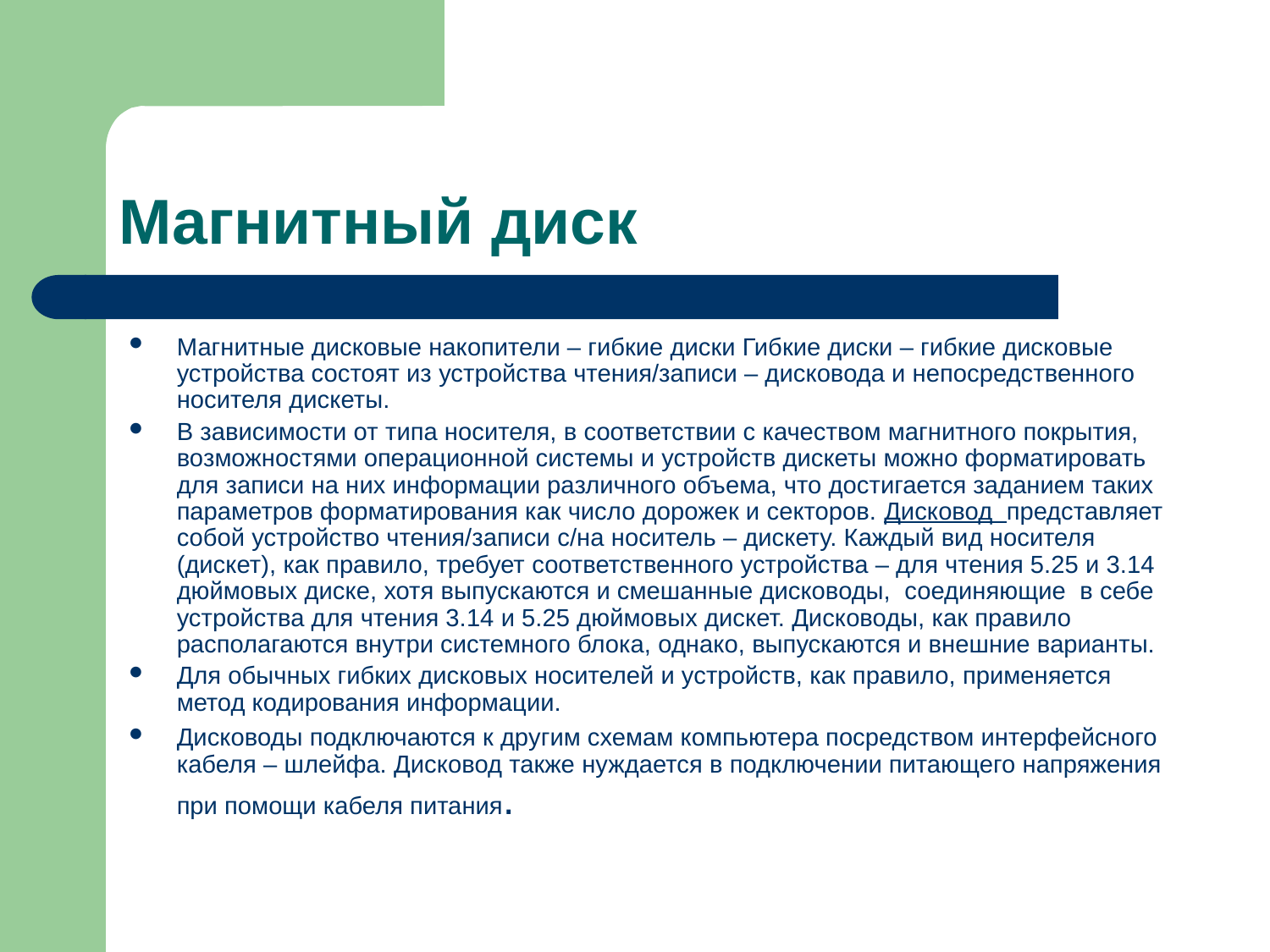

# Магнитный диск
Магнитные дисковые накопители – гибкие диски Гибкие диски – гибкие дисковые устройства состоят из устройства чтения/записи – дисковода и непосредственного носителя дискеты.
В зависимости от типа носителя, в соответствии с качеством магнитного покрытия, возможностями операционной системы и устройств дискеты можно форматировать для записи на них информации различного объема, что достигается заданием таких параметров форматирования как число дорожек и секторов. Дисковод  представляет собой устройство чтения/записи с/на носитель – дискету. Каждый вид носителя (дискет), как правило, требует соответственного устройства – для чтения 5.25 и 3.14 дюймовых диске, хотя выпускаются и смешанные дисководы,  соединяющие  в себе устройства для чтения 3.14 и 5.25 дюймовых дискет. Дисководы, как правило располагаются внутри системного блока, однако, выпускаются и внешние варианты.
Для обычных гибких дисковых носителей и устройств, как правило, применяется метод кодирования информации.
Дисководы подключаются к другим схемам компьютера посредством интерфейсного кабеля – шлейфа. Дисковод также нуждается в подключении питающего напряжения при помощи кабеля питания.